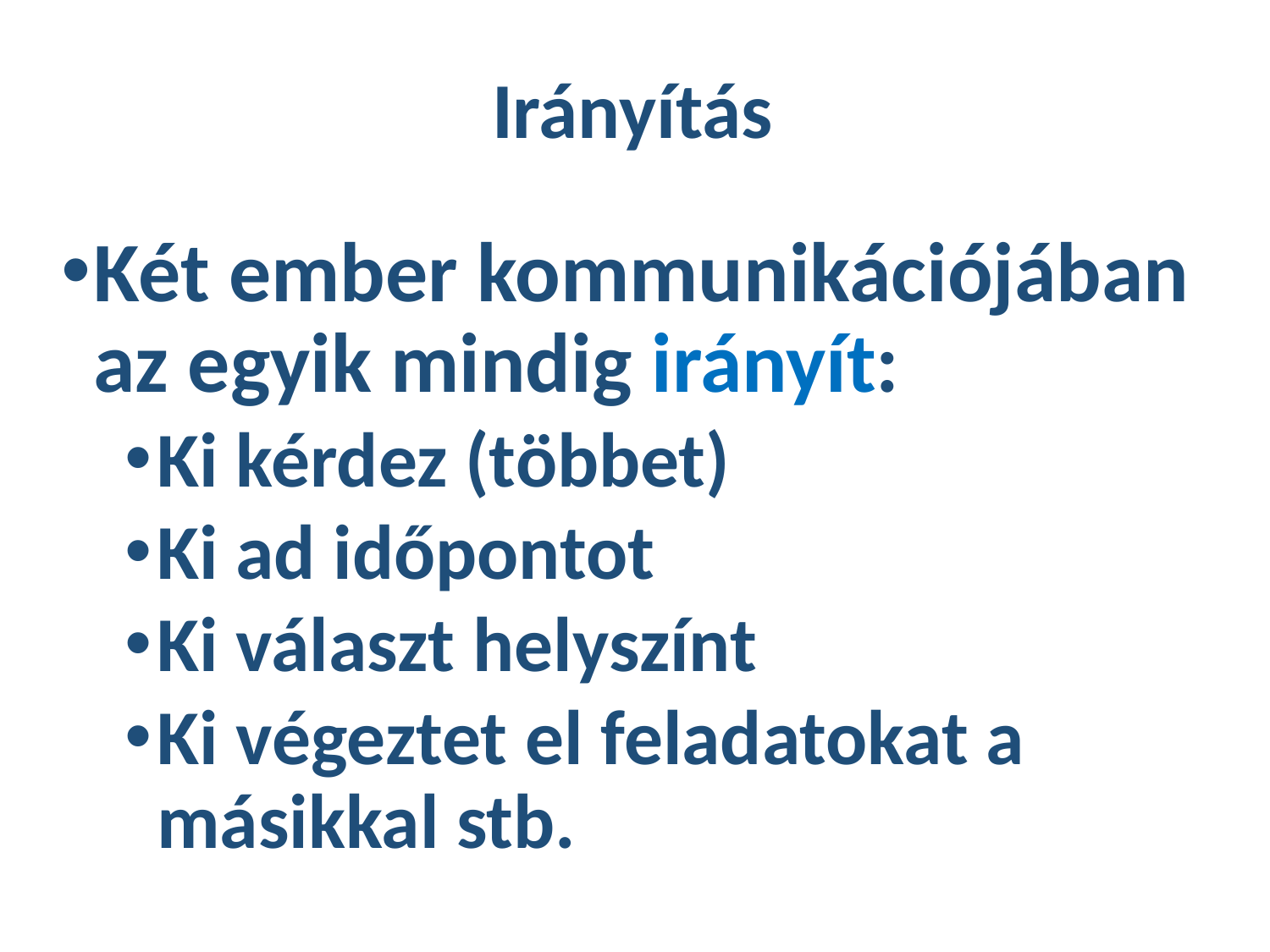

# Irányítás

Két ember kommunikációjában az egyik mindig irányít:
Ki kérdez (többet)
Ki ad időpontot
Ki választ helyszínt
Ki végeztet el feladatokat a másikkal stb.